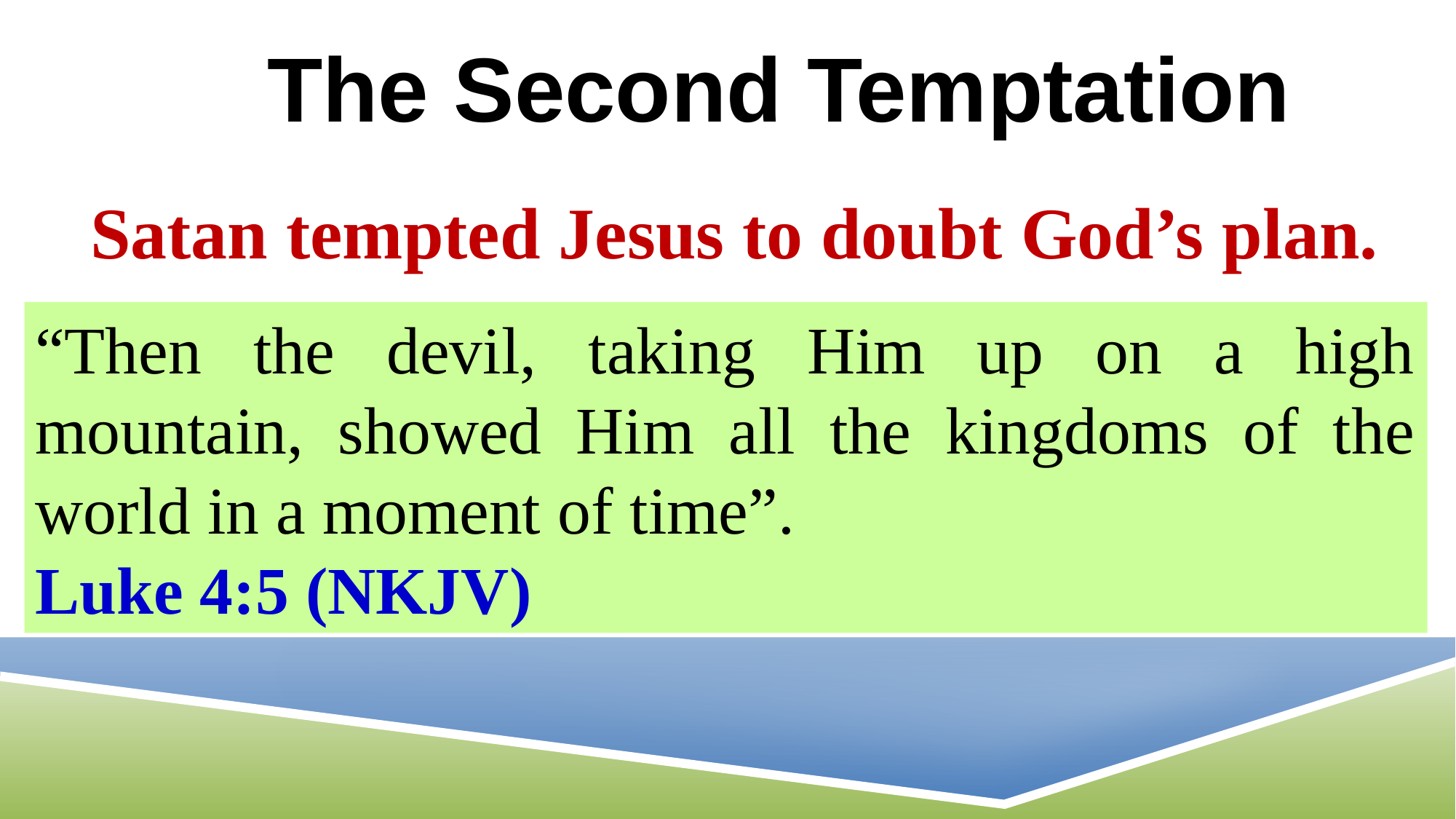

The Second Temptation
Satan tempted Jesus to doubt God’s plan.
“Then the devil, taking Him up on a high mountain, showed Him all the kingdoms of the world in a moment of time”.
Luke 4:5 (NKJV)